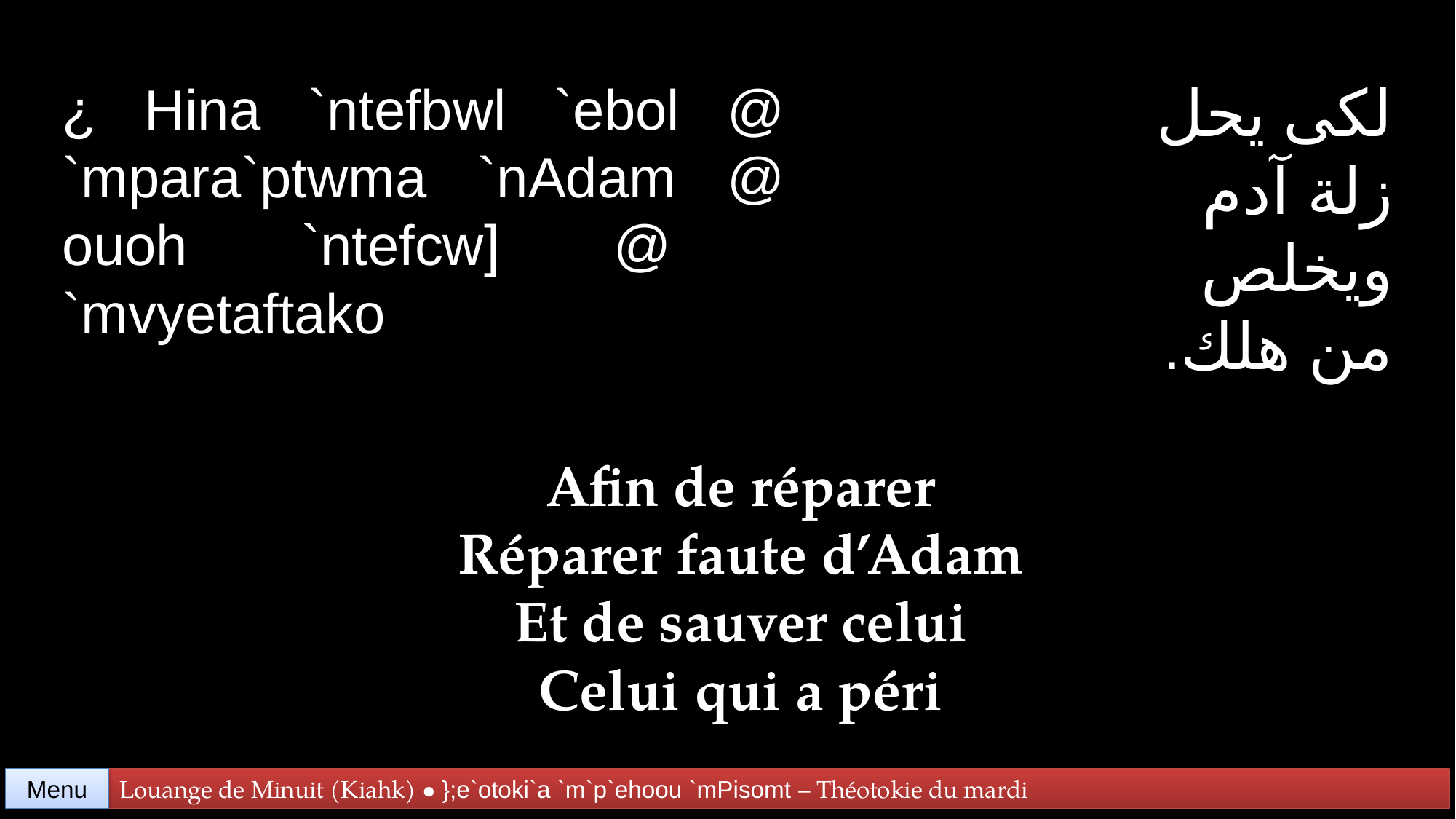

لكى يحل
زلة آدم
ويخلص
من هلك.
¿ Hina `ntefbwl `ebol @ `mpara`ptwma `nAdam @ ouoh `ntefcw] @
`mvyetaftako
Afin de réparer
Réparer faute d’Adam
Et de sauver celui
Celui qui a péri
Menu
Louange de Minuit (Kiahk) • };e`otoki`a `m`p`ehoou `mPisomt – Théotokie du mardi